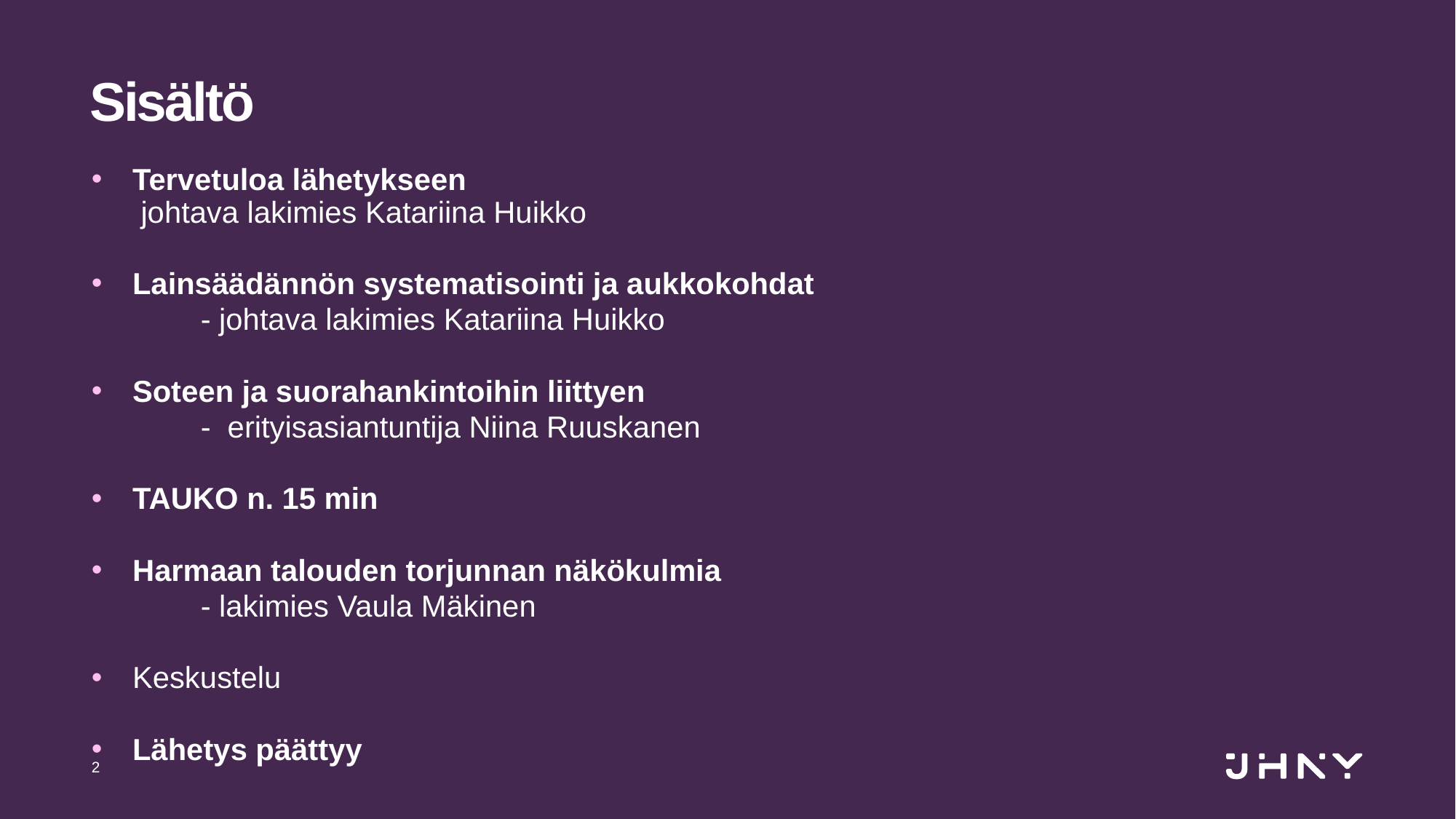

Sisältö
Tervetuloa lähetykseen 
 johtava lakimies Katariina Huikko

Lainsäädännön systematisointi ja aukkokohdat
	- johtava lakimies Katariina Huikko

Soteen ja suorahankintoihin liittyen
	-  erityisasiantuntija Niina Ruuskanen

TAUKO n. 15 min

Harmaan talouden torjunnan näkökulmia
	- lakimies Vaula Mäkinen

Keskustelu

Lähetys päättyy
2